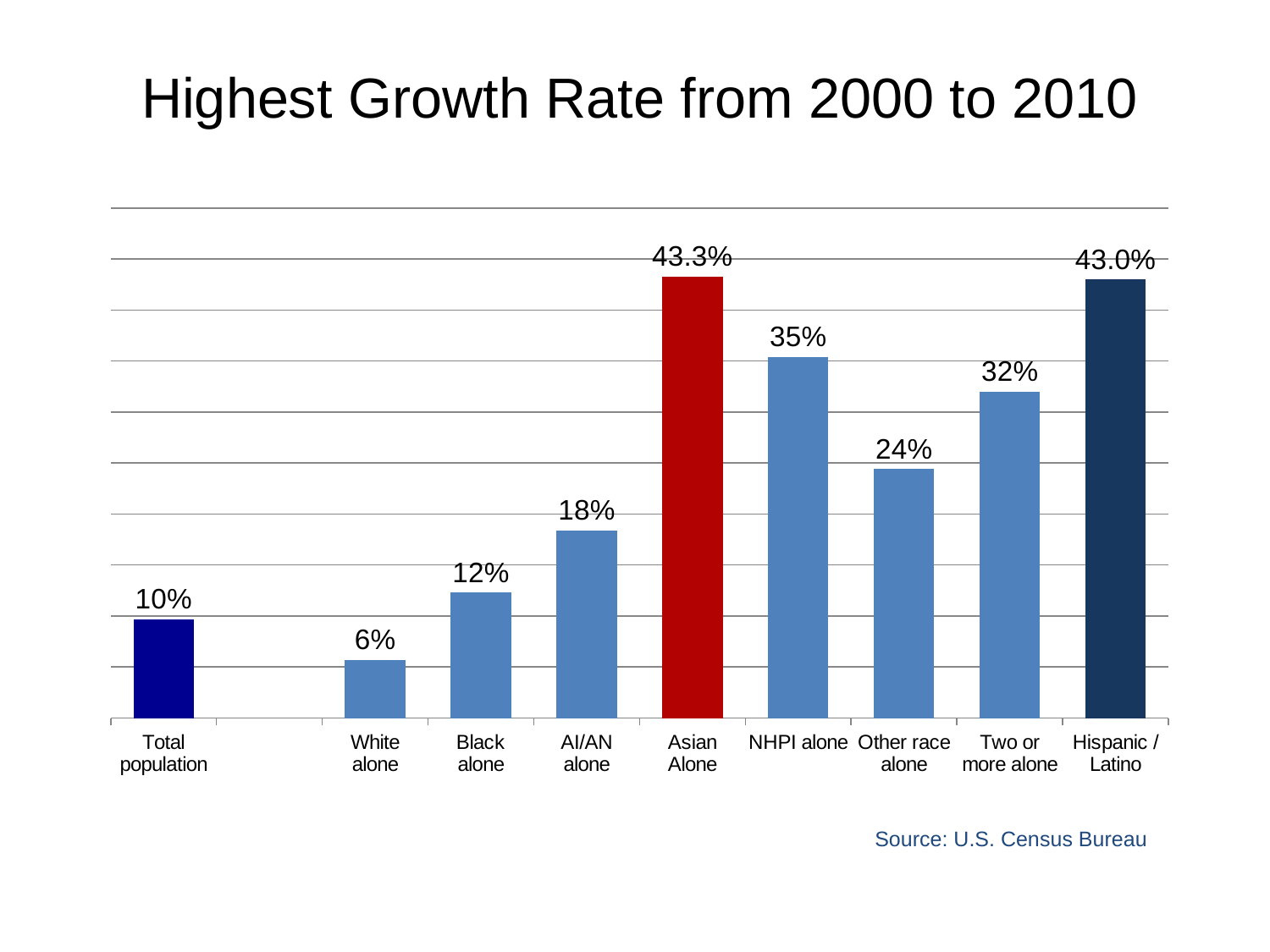

# Highest Growth Rate from 2000 to 2010

### Chart

| Category |  |
|---|---|
| Total population | 0.097 |
|  | None |
| White alone | 0.057 |
| Black alone | 0.123 |
| AI/AN alone | 0.184 |
| Asian Alone | 0.433 |
| NHPI alone | 0.354 |
| Other race alone | 0.244 |
| Two or more alone | 0.32 |
| Hispanic /Latino | 0.43 |
Source: U.S. Census Bureau